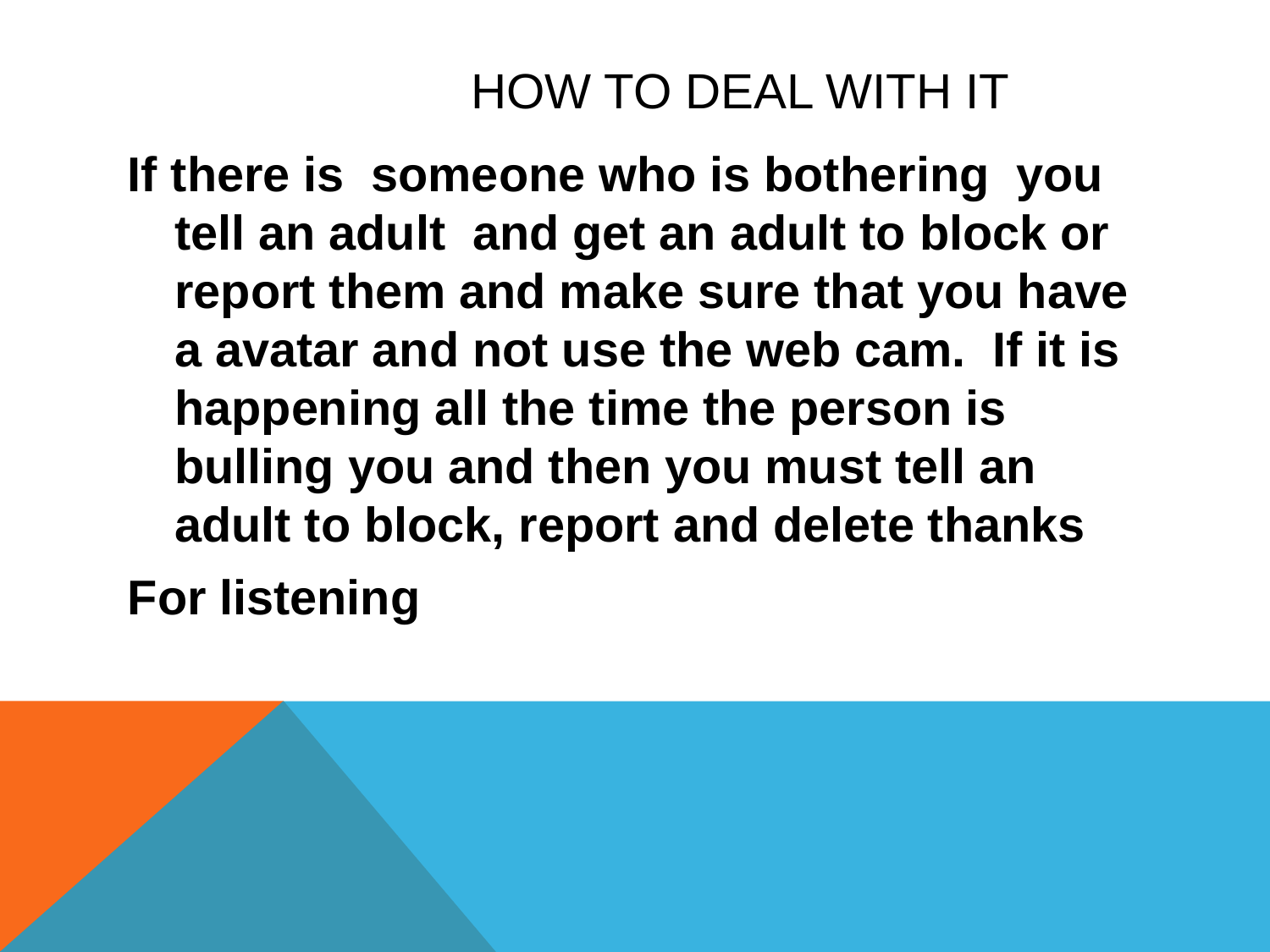

# How to deal with it
If there is  someone who is bothering  you tell an adult  and get an adult to block or report them and make sure that you have a avatar and not use the web cam.  If it is happening all the time the person is bulling you and then you must tell an adult to block, report and delete thanks
For listening